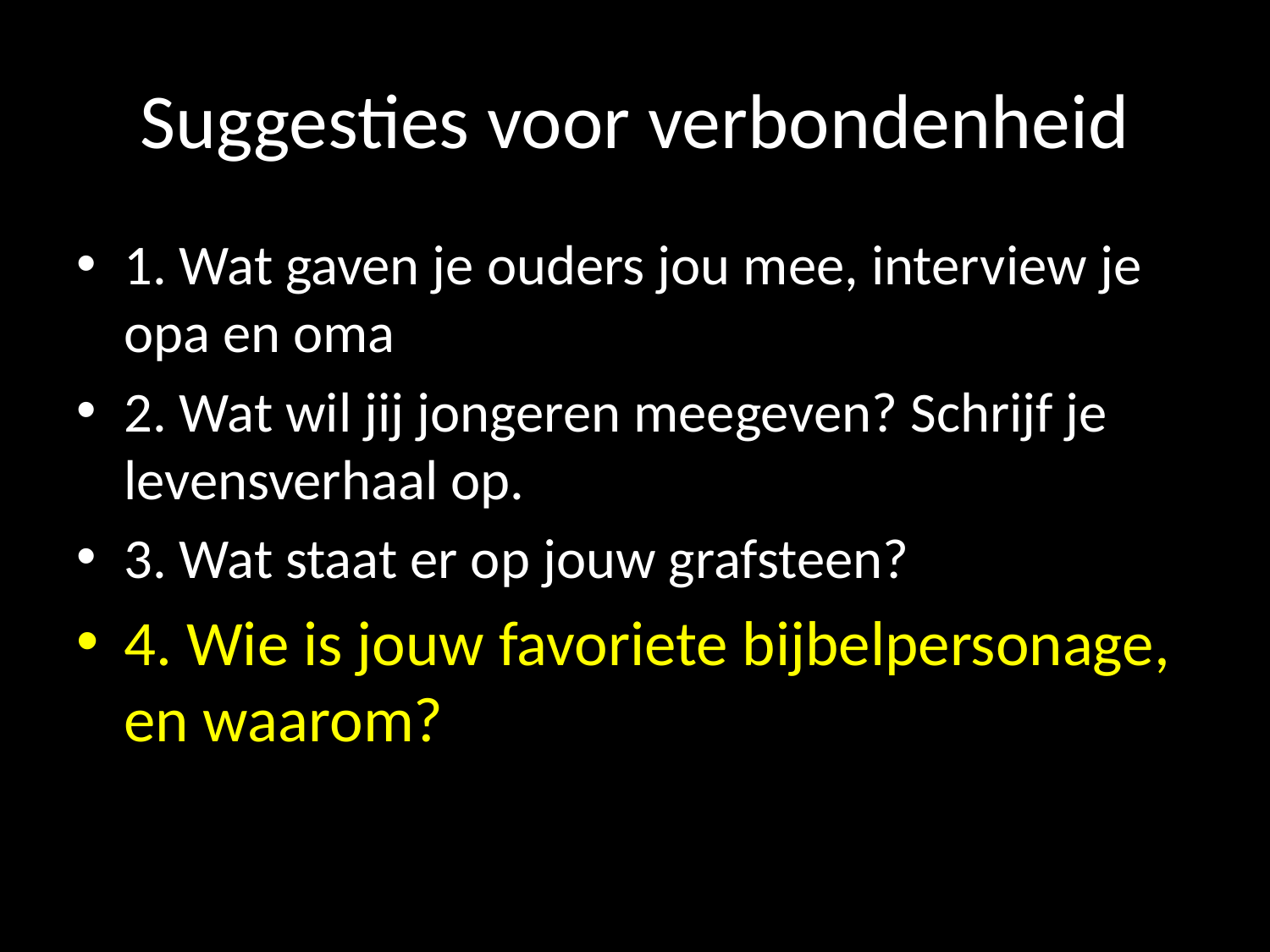

# Suggesties voor verbondenheid
1. Wat gaven je ouders jou mee, interview je opa en oma
2. Wat wil jij jongeren meegeven? Schrijf je levensverhaal op.
3. Wat staat er op jouw grafsteen?
4. Wie is jouw favoriete bijbelpersonage, en waarom?